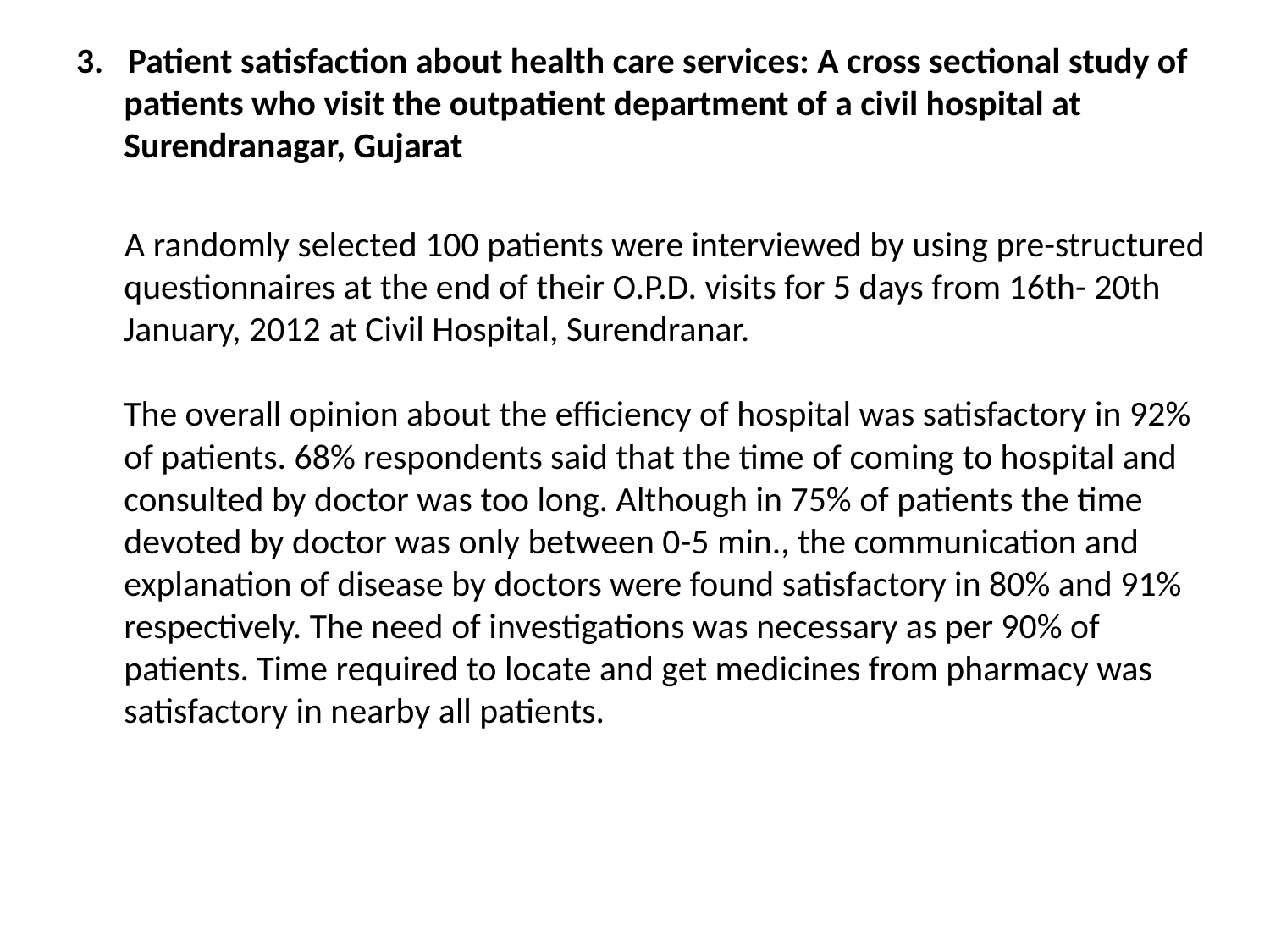

3.   Patient satisfaction about health care services: A cross sectional study of patients who visit the outpatient department of a civil hospital at Surendranagar, Gujarat

      A randomly selected 100 patients were interviewed by using pre-structured questionnaires at the end of their O.P.D. visits for 5 days from 16th- 20th January, 2012 at Civil Hospital, Surendranar.
The overall opinion about the efficiency of hospital was satisfactory in 92% of patients. 68% respondents said that the time of coming to hospital and consulted by doctor was too long. Although in 75% of patients the time devoted by doctor was only between 0-5 min., the communication and explanation of disease by doctors were found satisfactory in 80% and 91% respectively. The need of investigations was necessary as per 90% of patients. Time required to locate and get medicines from pharmacy was satisfactory in nearby all patients.